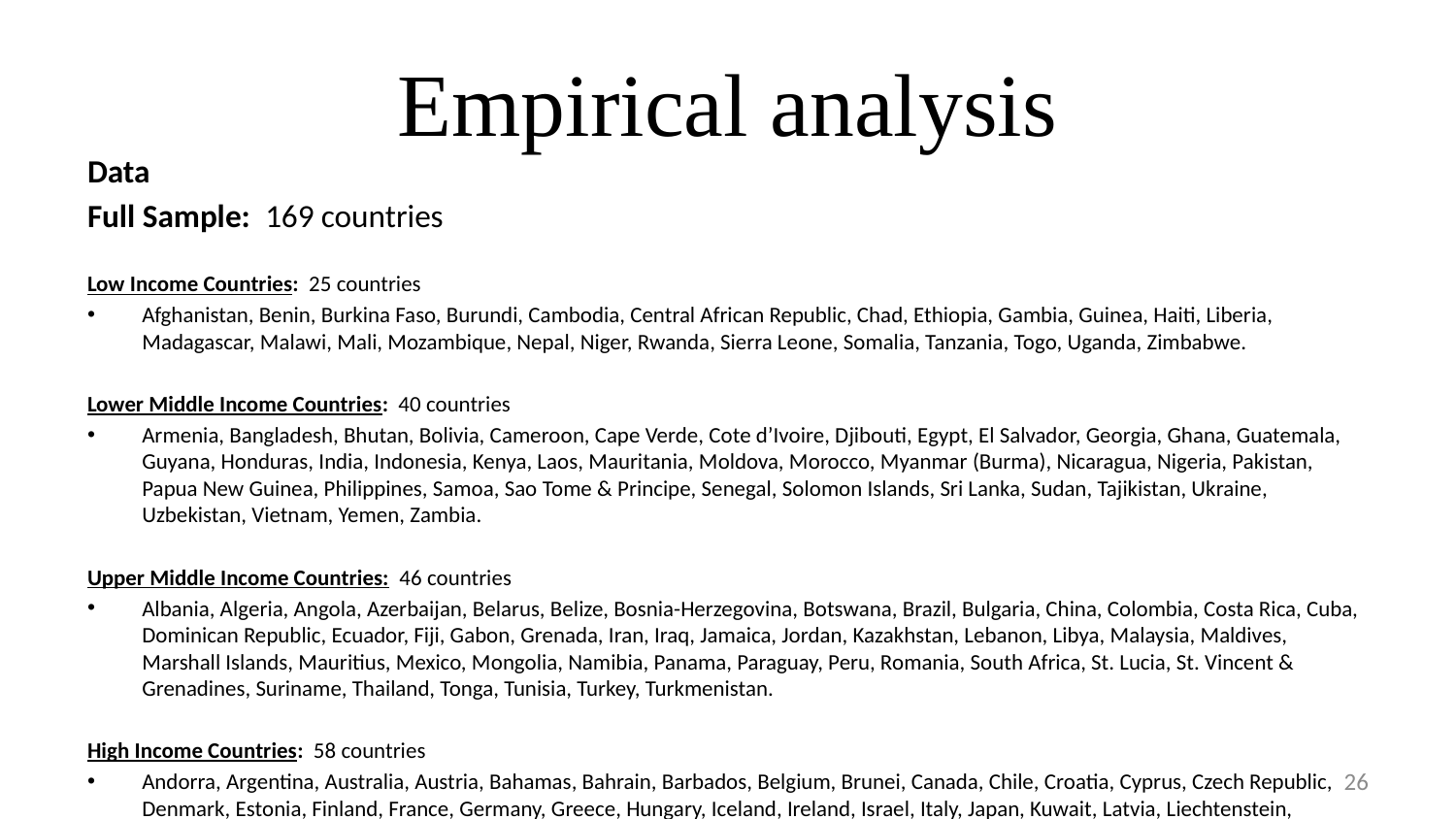

# Empirical analysis
Data
Full Sample:  169 countries

Low Income Countries:  25 countries
Afghanistan, Benin, Burkina Faso, Burundi, Cambodia, Central African Republic, Chad, Ethiopia, Gambia, Guinea, Haiti, Liberia, Madagascar, Malawi, Mali, Mozambique, Nepal, Niger, Rwanda, Sierra Leone, Somalia, Tanzania, Togo, Uganda, Zimbabwe.

Lower Middle Income Countries:  40 countries
Armenia, Bangladesh, Bhutan, Bolivia, Cameroon, Cape Verde, Cote d’Ivoire, Djibouti, Egypt, El Salvador, Georgia, Ghana, Guatemala, Guyana, Honduras, India, Indonesia, Kenya, Laos, Mauritania, Moldova, Morocco, Myanmar (Burma), Nicaragua, Nigeria, Pakistan, Papua New Guinea, Philippines, Samoa, Sao Tome & Principe, Senegal, Solomon Islands, Sri Lanka, Sudan, Tajikistan, Ukraine, Uzbekistan, Vietnam, Yemen, Zambia.

Upper Middle Income Countries:  46 countries
Albania, Algeria, Angola, Azerbaijan, Belarus, Belize, Bosnia-Herzegovina, Botswana, Brazil, Bulgaria, China, Colombia, Costa Rica, Cuba, Dominican Republic, Ecuador, Fiji, Gabon, Grenada, Iran, Iraq, Jamaica, Jordan, Kazakhstan, Lebanon, Libya, Malaysia, Maldives, Marshall Islands, Mauritius, Mexico, Mongolia, Namibia, Panama, Paraguay, Peru, Romania, South Africa, St. Lucia, St. Vincent & Grenadines, Suriname, Thailand, Tonga, Tunisia, Turkey, Turkmenistan.

High Income Countries:  58 countries
Andorra, Argentina, Australia, Austria, Bahamas, Bahrain, Barbados, Belgium, Brunei, Canada, Chile, Croatia, Cyprus, Czech Republic, Denmark, Estonia, Finland, France, Germany, Greece, Hungary, Iceland, Ireland, Israel, Italy, Japan, Kuwait, Latvia, Liechtenstein, Lithuania, Luxembourg, Malta, Netherlands, New Zealand, Norway, Oman, Poland, Portugal, Qatar, Russia, San Marino, Saudi Arabia, Seychelles, Singapore, Slovakia, Slovenia, South Korea, Spain, St. Kitts & Nevis, Sweden, Switzerland, Taiwan, Trinidad & Tobago, United Arab Emirates, United Kingdom, United States, Uruguay, Venezuela.

26